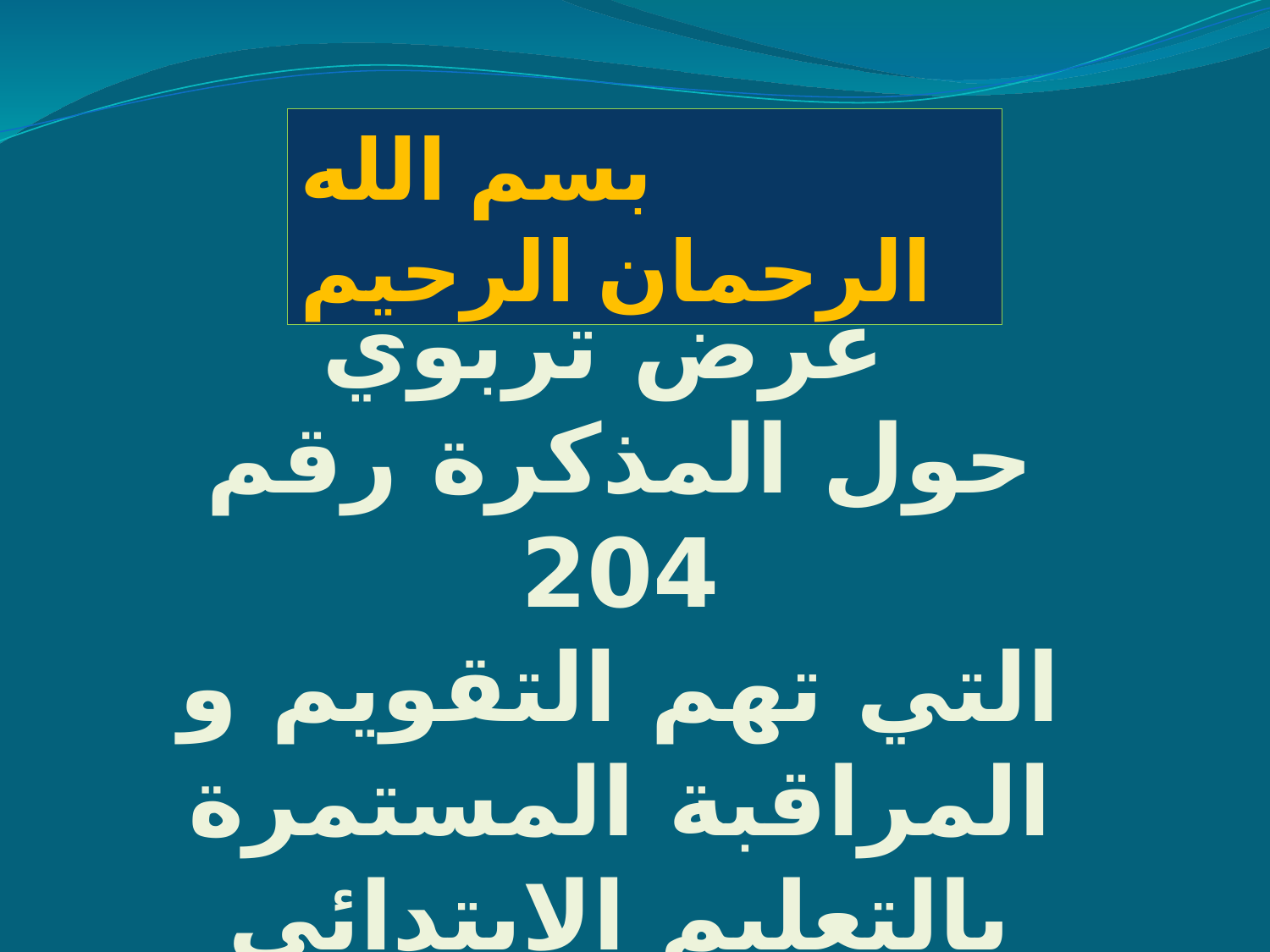

بسم الله الرحمان الرحيم
عرض تربوي
حول المذكرة رقم 204
التي تهم التقويم و المراقبة المستمرة بالتعليم الابتدائي